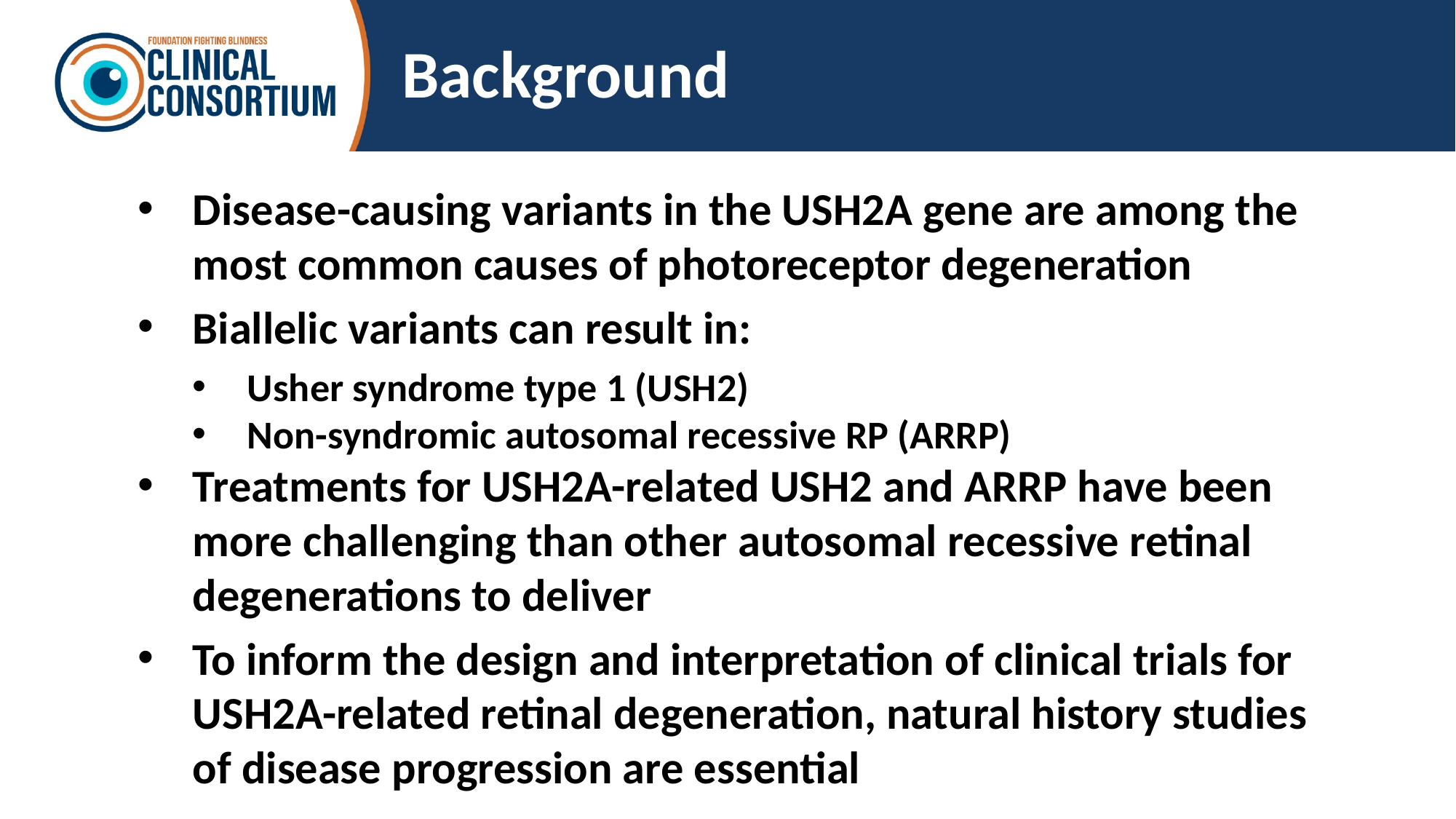

# Background
Disease-causing variants in the USH2A gene are among the most common causes of photoreceptor degeneration
Biallelic variants can result in:
Usher syndrome type 1 (USH2)
Non-syndromic autosomal recessive RP (ARRP)
Treatments for USH2A-related USH2 and ARRP have been more challenging than other autosomal recessive retinal degenerations to deliver
To inform the design and interpretation of clinical trials for USH2A-related retinal degeneration, natural history studies of disease progression are essential